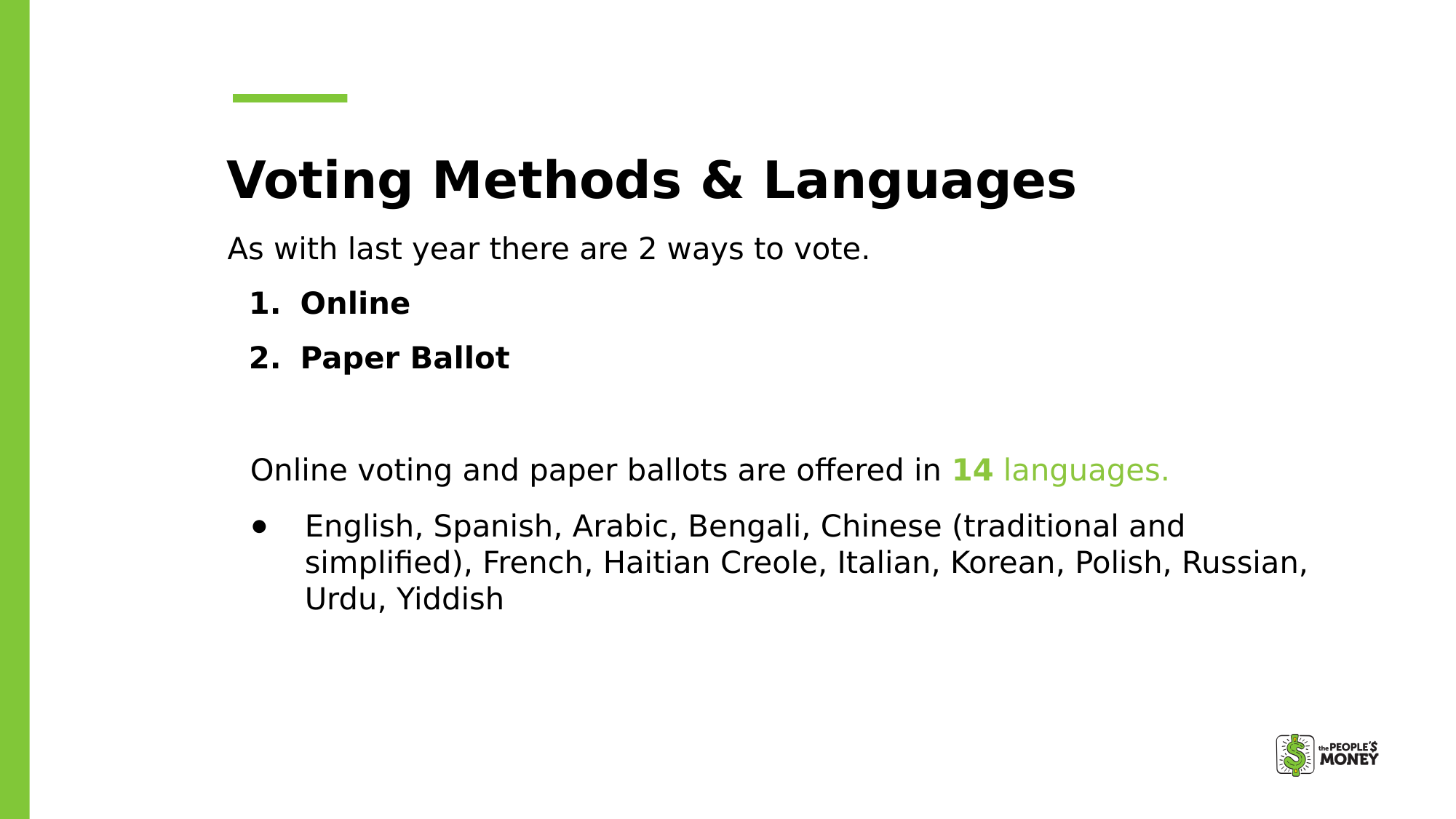

Voting Methods & Languages
As with last year there are 2 ways to vote.
Online
Paper Ballot
Online voting and paper ballots are offered in 14 languages.
English, Spanish, Arabic, Bengali, Chinese (traditional and simplified), French, Haitian Creole, Italian, Korean, Polish, Russian, Urdu, Yiddish